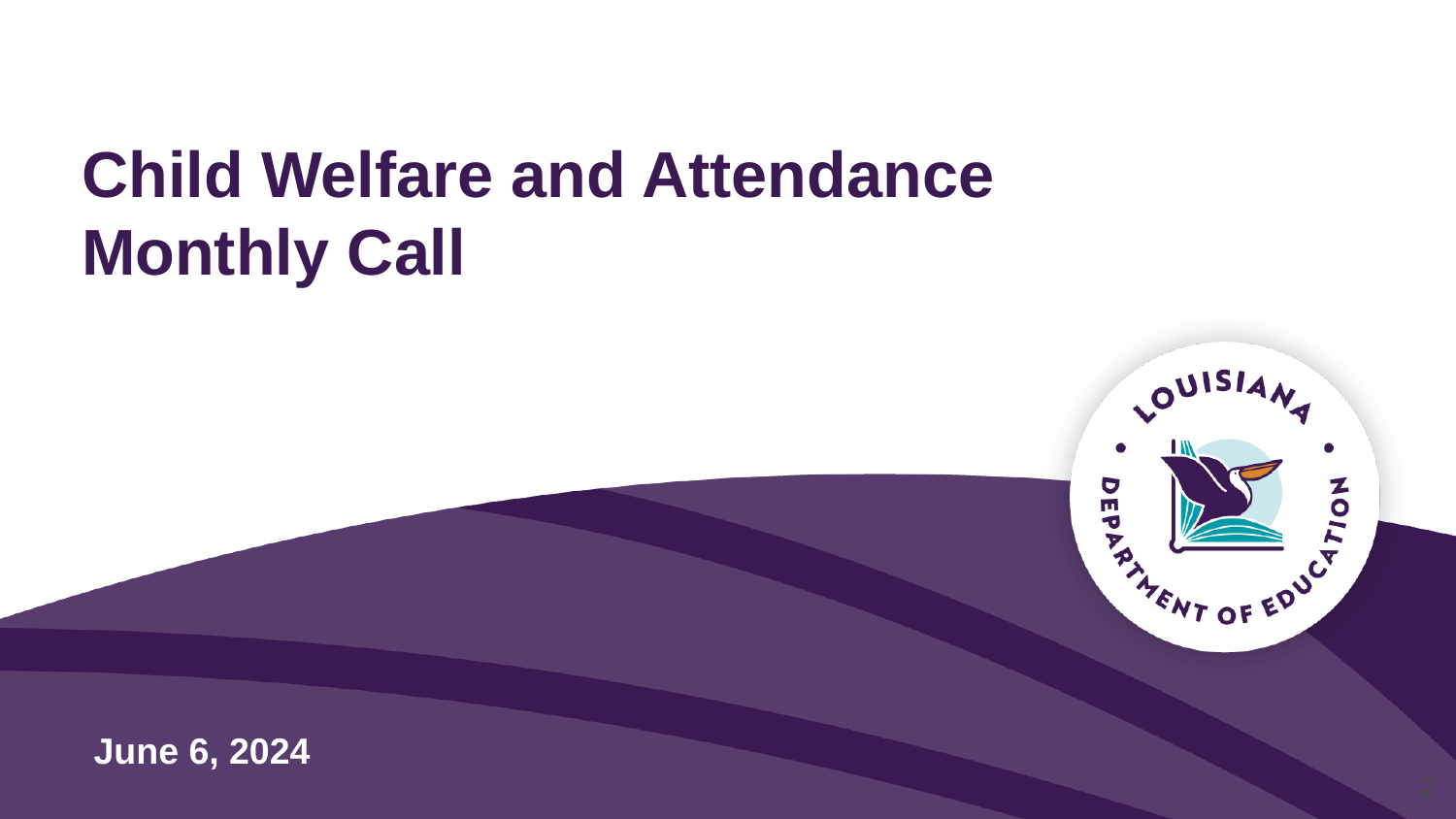

# Child Welfare and Attendance
Monthly Call

June 6, 2024
2